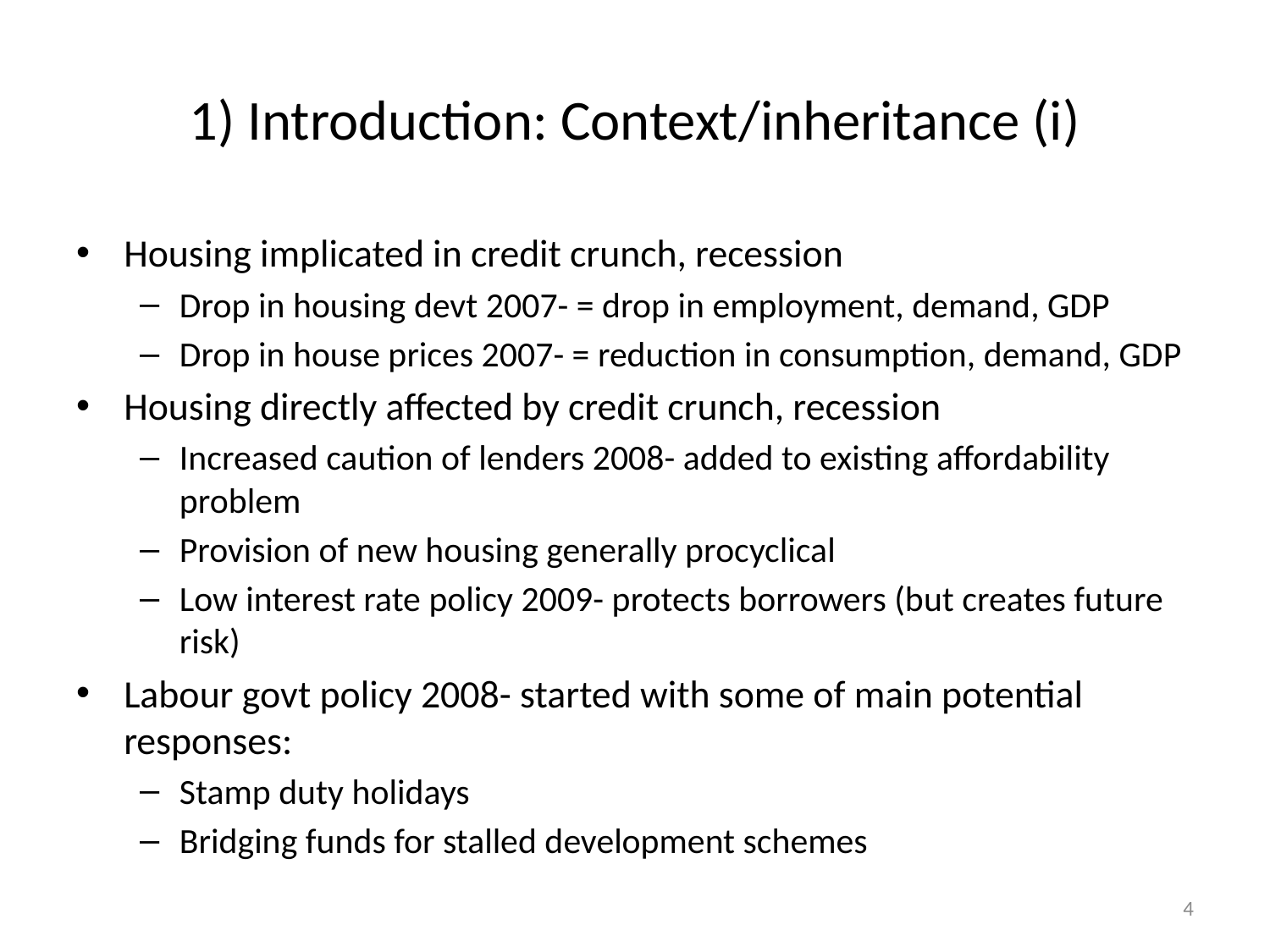

# 1) Introduction: Context/inheritance (i)
Housing implicated in credit crunch, recession
Drop in housing devt 2007- = drop in employment, demand, GDP
Drop in house prices 2007- = reduction in consumption, demand, GDP
Housing directly affected by credit crunch, recession
Increased caution of lenders 2008- added to existing affordability problem
Provision of new housing generally procyclical
Low interest rate policy 2009- protects borrowers (but creates future risk)
Labour govt policy 2008- started with some of main potential responses:
Stamp duty holidays
Bridging funds for stalled development schemes

4